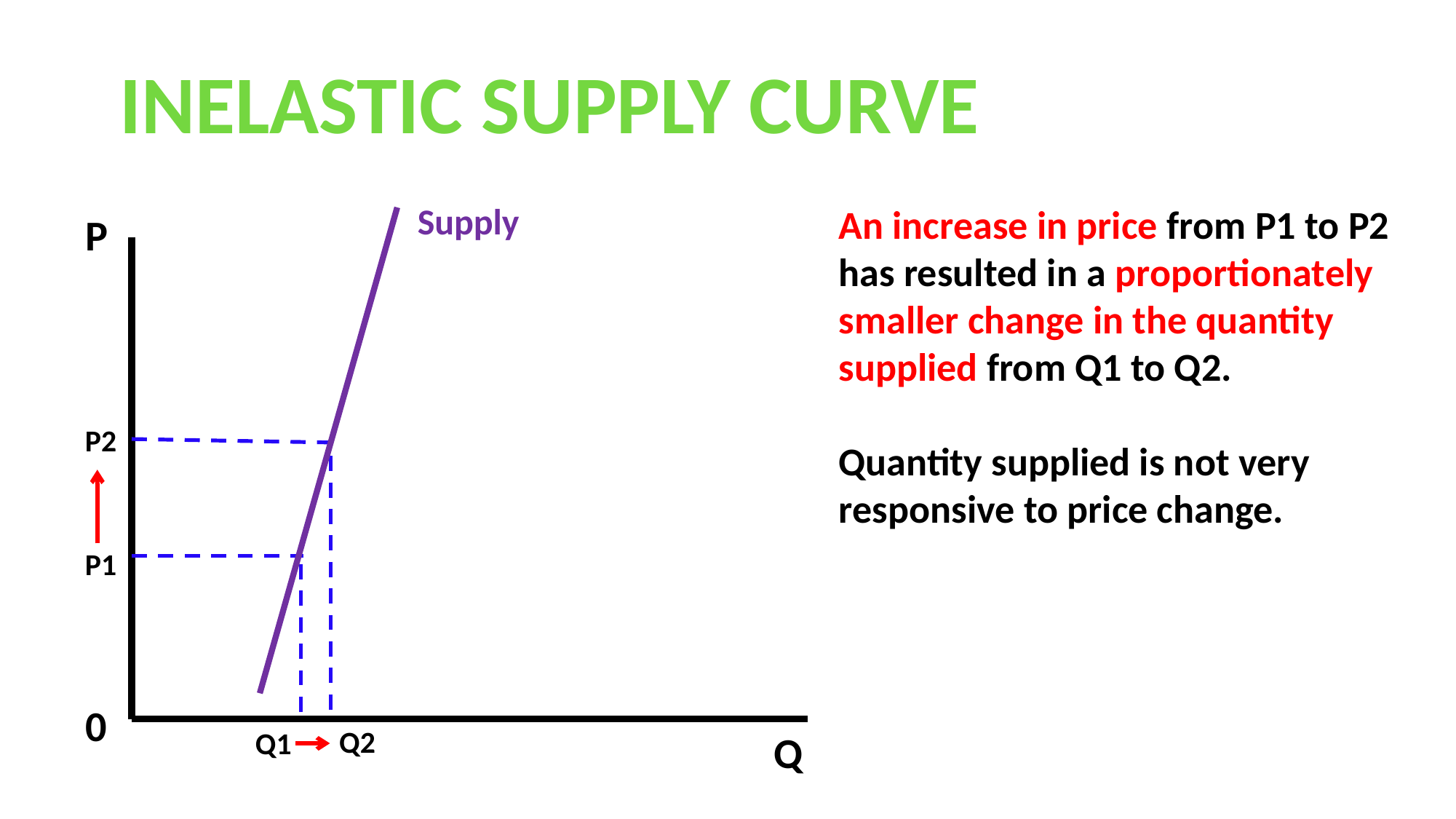

INELASTIC SUPPLY CURVE

Supply
An increase in price from P1 to P2 has resulted in a proportionately smaller change in the quantity supplied from Q1 to Q2.

Quantity supplied is not very responsive to price change.
P
P2
P1
0
QS
Q2
Q1
Q